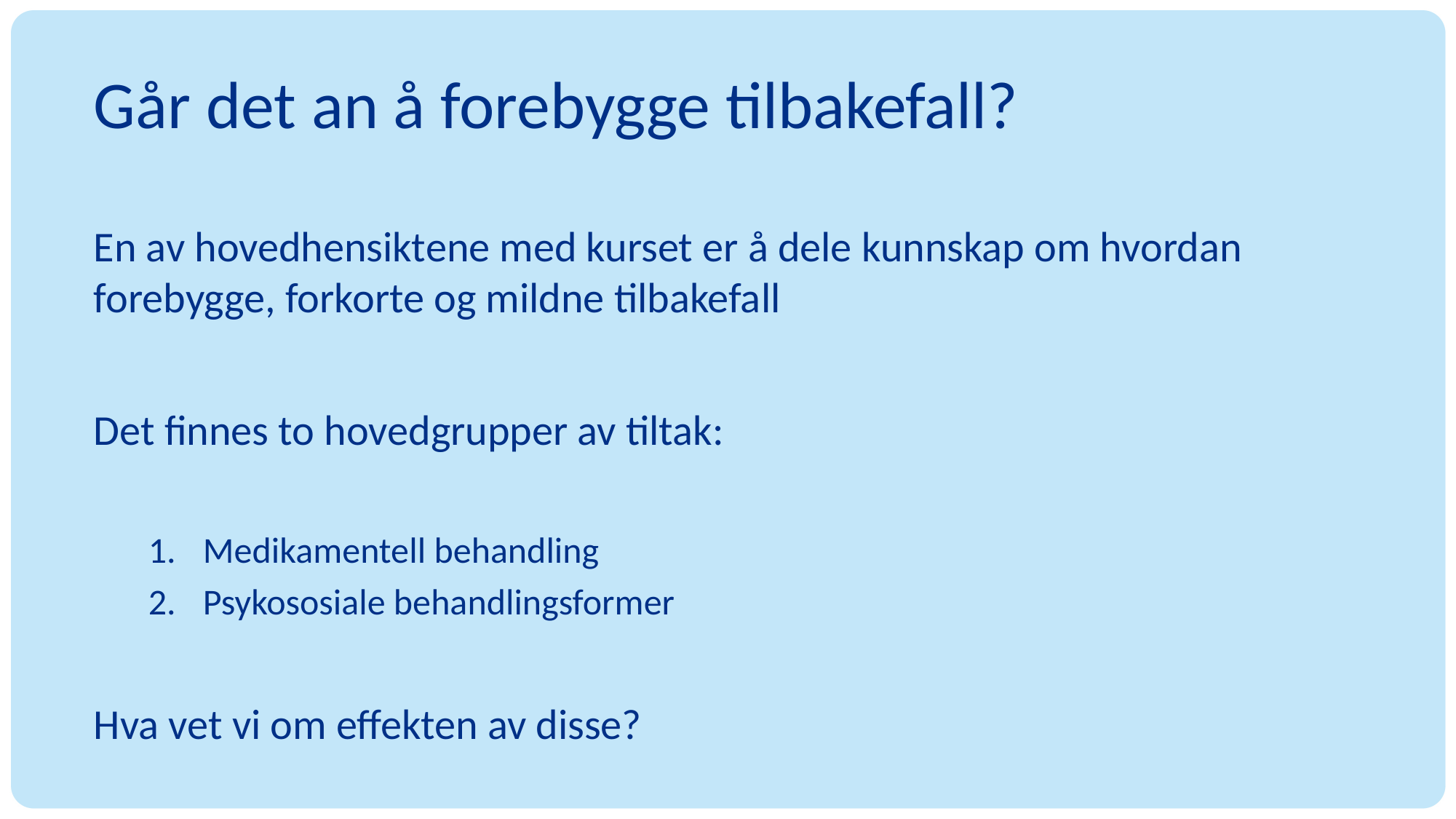

# Går det an å forebygge tilbakefall?
En av hovedhensiktene med kurset er å dele kunnskap om hvordan forebygge, forkorte og mildne tilbakefall

Det finnes to hovedgrupper av tiltak:

Medikamentell behandling
Psykososiale behandlingsformer

Hva vet vi om effekten av disse?